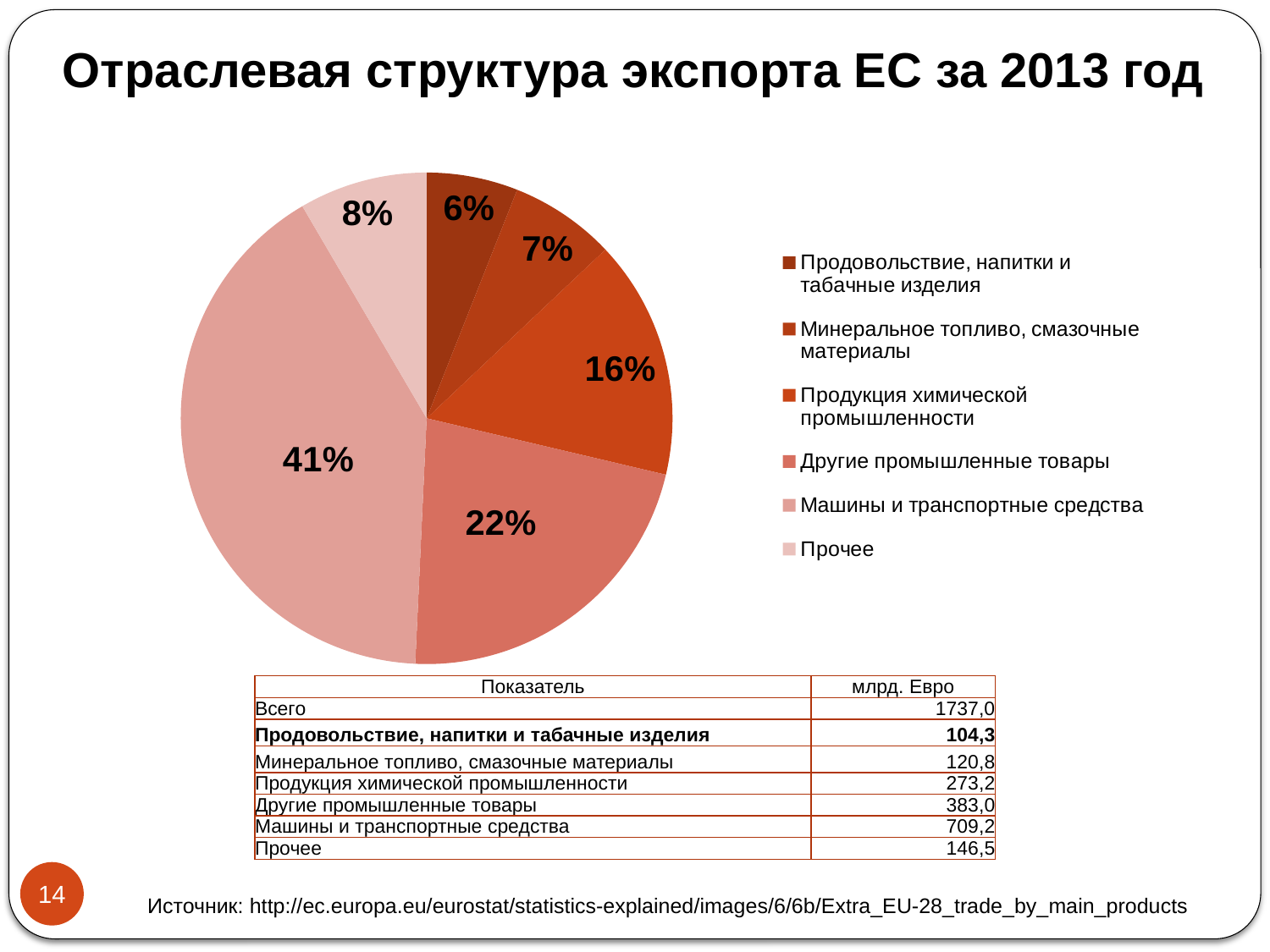

# Отраслевая структура экспорта ЕС за 2013 год

### Chart

| Category |  |
|---|---|
| Продовольствие, напитки и табачные изделия | 6.004605641911342 |
| Минеральное топливо, смазочные материалы | 6.954519286125503 |
| Продукция химической промышленности | 15.728267127230854 |
| Другие промышленные товары | 22.049510650546917 |
| Машины и транспортные средства | 40.82901554404146 |
| Прочее | 8.434081750143918 |
| Показатель | млрд. Евро |
| --- | --- |
| Всего | 1737,0 |
| Продовольствие, напитки и табачные изделия | 104,3 |
| Минеральное топливо, смазочные материалы | 120,8 |
| Продукция химической промышленности | 273,2 |
| Другие промышленные товары | 383,0 |
| Машины и транспортные средства | 709,2 |
| Прочее | 146,5 |
14
Источник: http://ec.europa.eu/eurostat/statistics-explained/images/6/6b/Extra_EU-28_trade_by_main_products